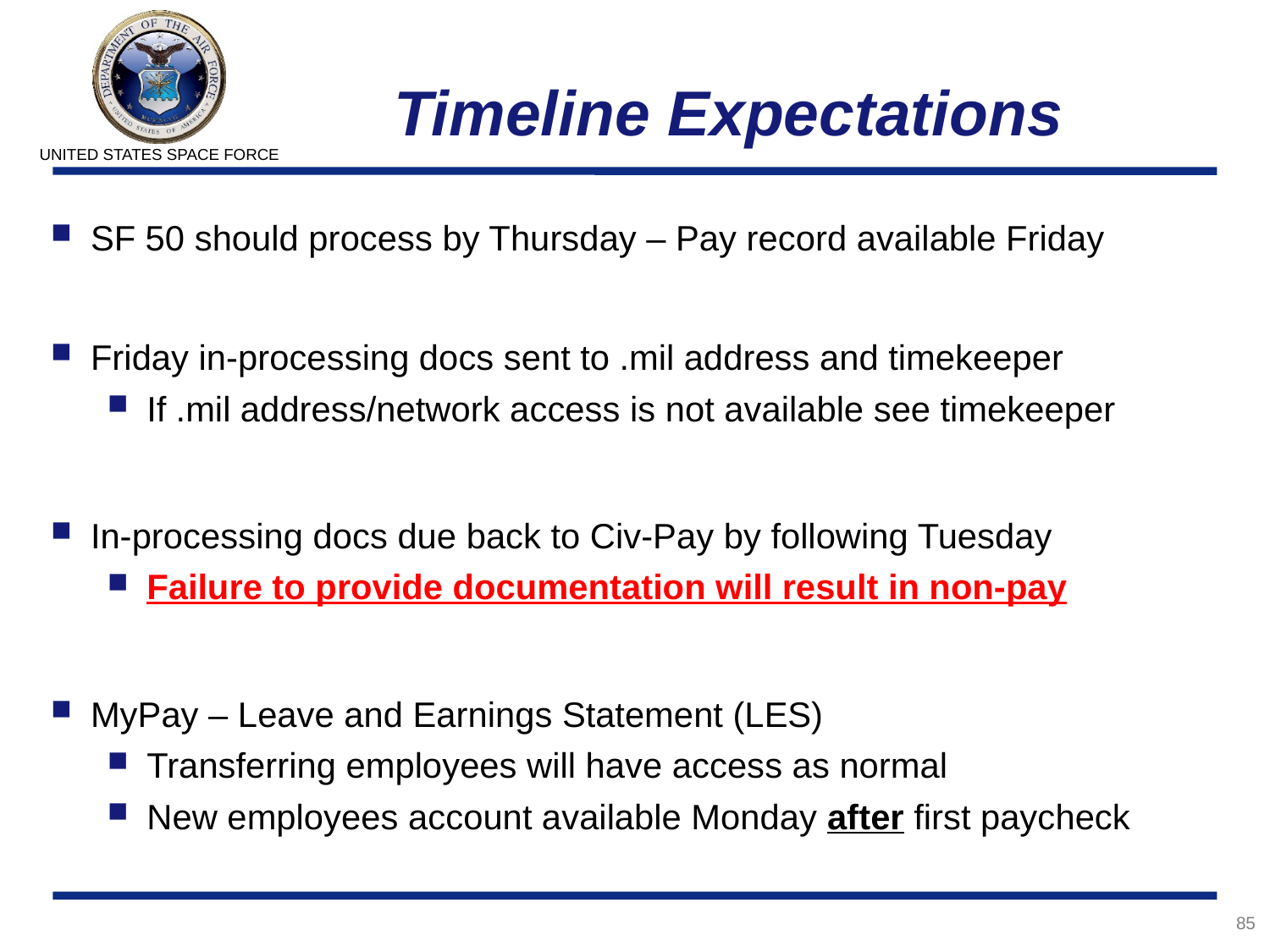

# Timeline Expectations
SF 50 should process by Thursday – Pay record available Friday

Friday in-processing docs sent to .mil address and timekeeper
If .mil address/network access is not available see timekeeper

In-processing docs due back to Civ-Pay by following Tuesday
Failure to provide documentation will result in non-pay

MyPay – Leave and Earnings Statement (LES)
Transferring employees will have access as normal
New employees account available Monday after first paycheck
85